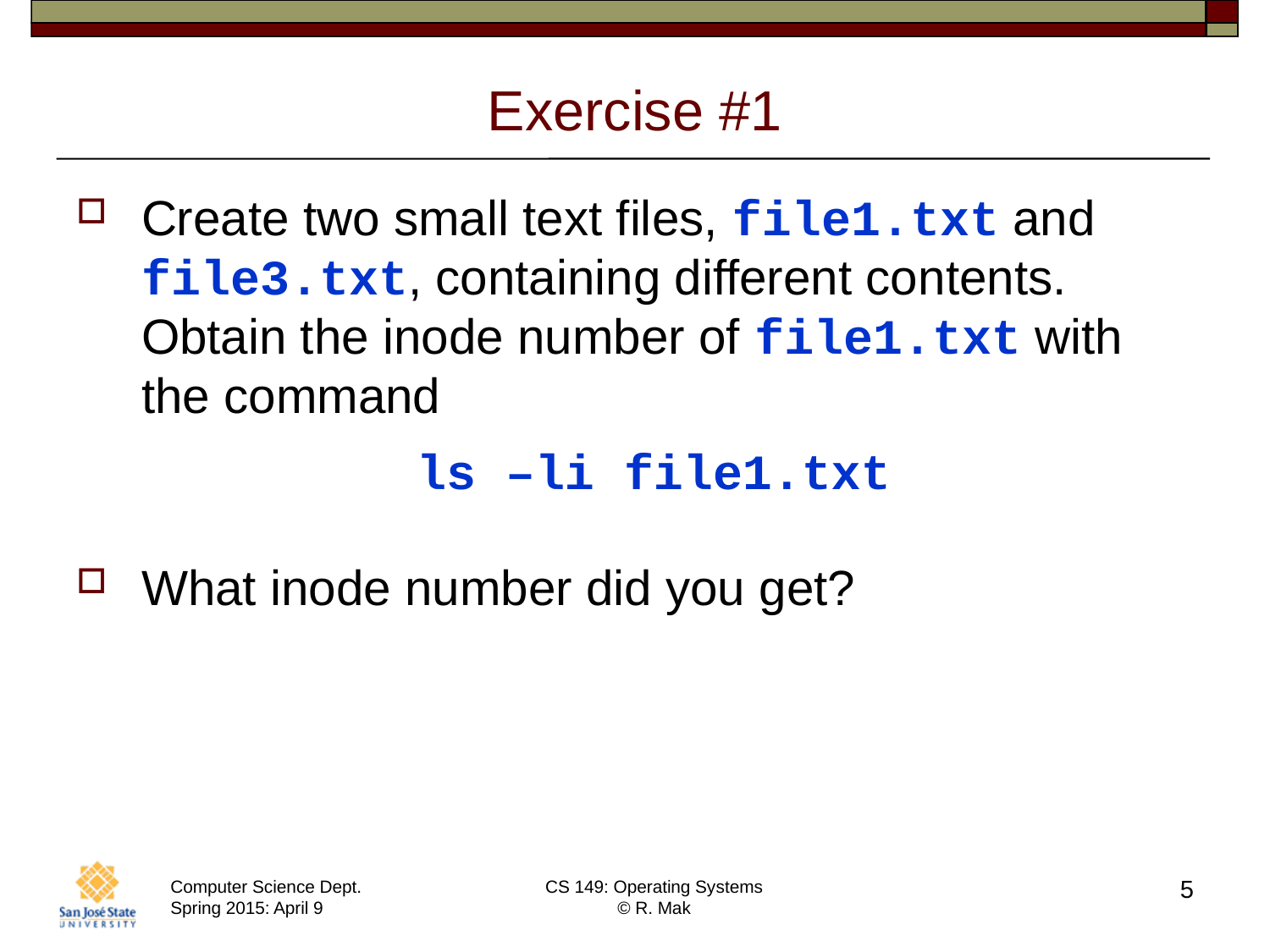

# Exercise #1
Create two small text files, file1.txt and file3.txt, containing different contents. Obtain the inode number of file1.txt with the command
                    ls –li file1.txt

What inode number did you get?
5